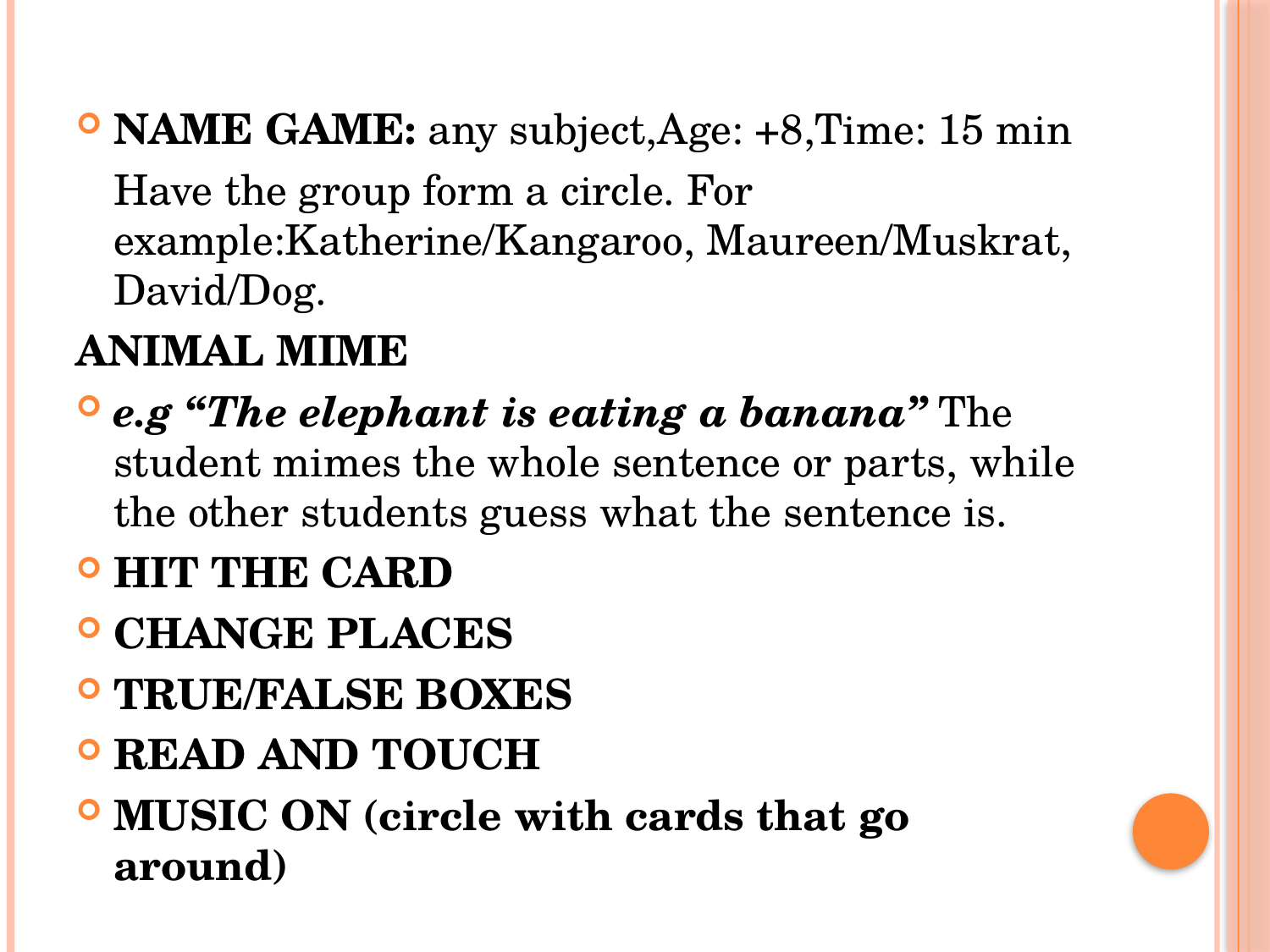

NAME GAME: any subject,Age: +8,Time: 15 min
	Have the group form a circle. For example:Katherine/Kangaroo, Maureen/Muskrat, David/Dog.
ANIMAL MIME
e.g “The elephant is eating a banana” The student mimes the whole sentence or parts, while the other students guess what the sentence is.
HIT THE CARD
CHANGE PLACES
TRUE/FALSE BOXES
READ AND TOUCH
MUSIC ON (circle with cards that go around)